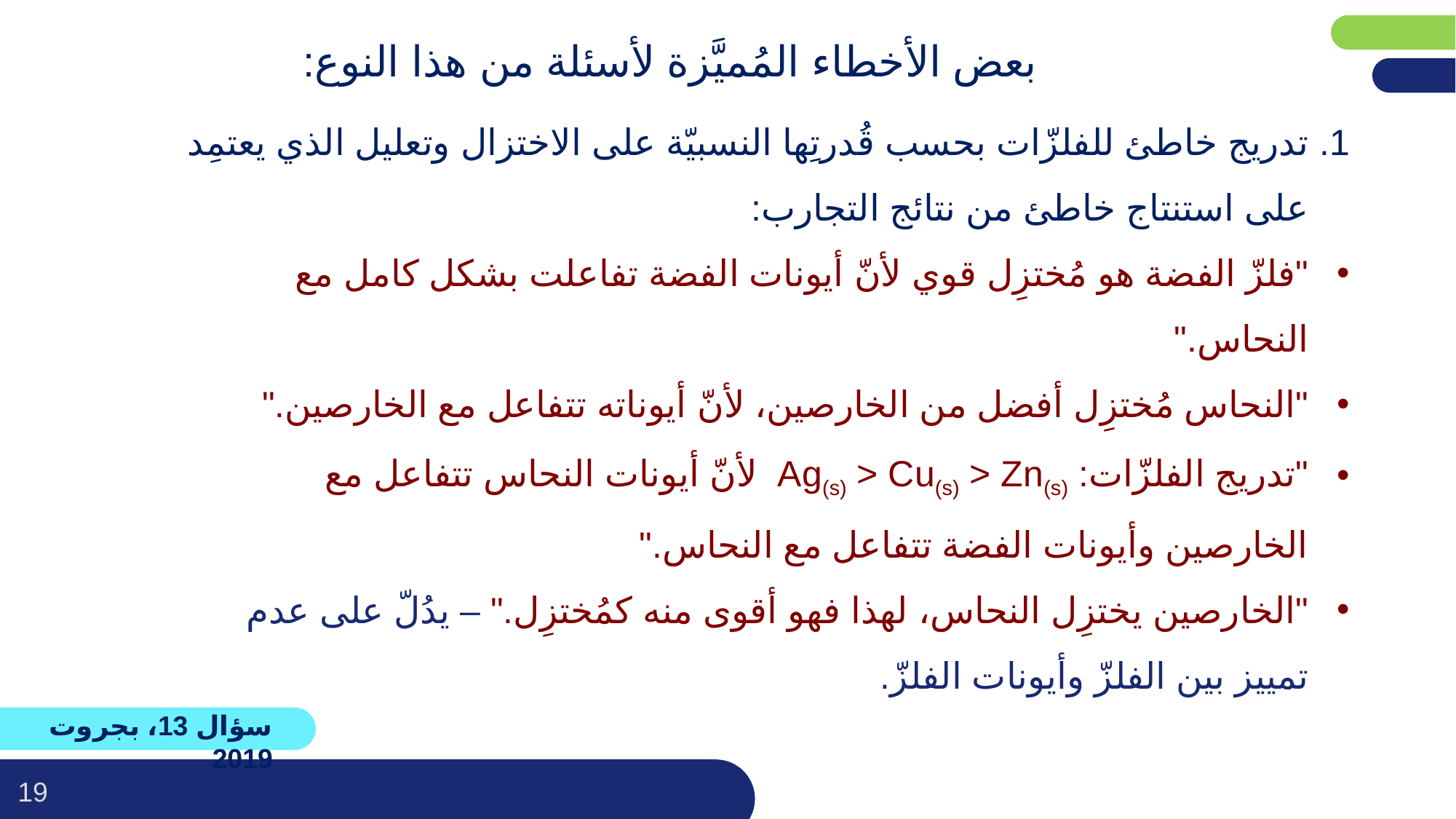

بعض الأخطاء المُميَّزة لأسئلة من هذا النوع:
تدريج خاطئ للفلزّات بحسب قُدرتِها النسبيّة على الاختزال وتعليل الذي يعتمِد على استنتاج خاطئ من نتائج التجارب:
"فلزّ الفضة هو مُختزِل قوي لأنّ أيونات الفضة تفاعلت بشكل كامل مع النحاس."
"النحاس مُختزِل أفضل من الخارصين، لأنّ أيوناته تتفاعل مع الخارصين."
"تدريج الفلزّات: Ag(s) > Cu(s) > Zn(s)  لأنّ أيونات النحاس تتفاعل مع الخارصين وأيونات الفضة تتفاعل مع النحاس."
"الخارصين يختزِل النحاس، لهذا فهو أقوى منه كمُختزِل." – يدُلّ على عدم تمييز بين الفلزّ وأيونات الفلزّ.
سؤال 13، بجروت 2019